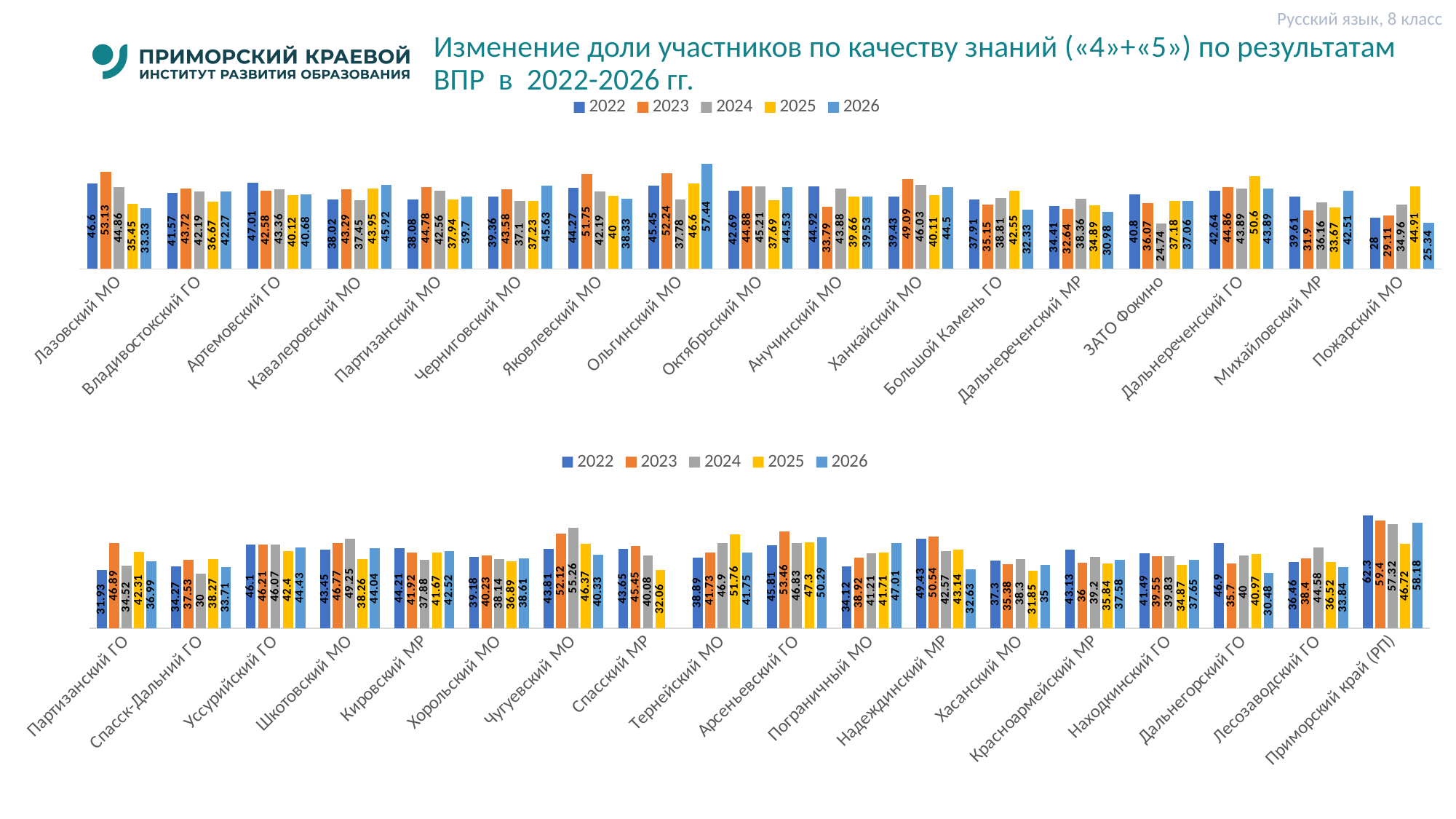

Русский язык, 8 класс
# Изменение доли участников по качеству знаний («4»+«5») по результатам ВПР  в  2022-2026 гг.

### Chart

| Category | 2022 | 2023 | 2024 | 2025 | 2026 |
|---|---|---|---|---|---|
| Лазовский МО | 46.599999999999994 | 53.13 | 44.86 | 35.45 | 33.33 |
| Владивостокский ГО | 41.57 | 43.72 | 42.19 | 36.67 | 42.27 |
| Артемовский ГО | 47.010000000000005 | 42.58 | 43.36 | 40.12 | 40.68 |
| Кавалеровский МО | 38.019999999999996 | 43.29 | 37.45 | 43.95 | 45.92 |
| Партизанский МО | 38.08 | 44.78 | 42.56 | 37.94 | 39.7 |
| Черниговский МО | 39.36 | 43.58 | 37.1 | 37.23 | 45.629999999999995 |
| Яковлевский МО | 44.269999999999996 | 51.75 | 42.19 | 40.0 | 38.33 |
| Ольгинский МО | 45.449999999999996 | 52.24 | 37.78 | 46.6 | 57.440000000000005 |
| Октябрьский МО | 42.69 | 44.879999999999995 | 45.209999999999994 | 37.69 | 44.53 |
| Анучинский МО | 44.92 | 33.79 | 43.88 | 39.66 | 39.53 |
| Ханкайский МО | 39.43 | 49.09 | 46.03 | 40.11 | 44.5 |
| Большой Камень ГО | 37.91 | 35.15 | 38.81 | 42.55 | 32.33 |
| Дальнереченский МР | 34.41 | 32.64 | 38.36 | 34.89 | 30.98 |
| ЗАТО Фокино | 40.8 | 36.07 | 24.740000000000002 | 37.18 | 37.06 |
| Дальнереченский ГО | 42.64 | 44.86 | 43.89 | 50.6 | 43.89 |
| Михайловский МР | 39.61 | 31.9 | 36.16 | 33.67 | 42.51 |
| Пожарский МО | 28.0 | 29.11 | 34.96 | 44.91 | 25.340000000000003 |

### Chart

| Category | 2022 | 2023 | 2024 | 2025 | 2026 |
|---|---|---|---|---|---|
| Партизанский ГО | 31.93 | 46.89 | 34.519999999999996 | 42.31 | 36.99 |
| Спасск-Дальний ГО | 34.269999999999996 | 37.53 | 30.0 | 38.27 | 33.71 |
| Уссурийский ГО | 46.099999999999994 | 46.21 | 46.07 | 42.400000000000006 | 44.43 |
| Шкотовский МО | 43.45 | 46.769999999999996 | 49.25 | 38.26 | 44.04 |
| Кировский МР | 44.21 | 41.92 | 37.879999999999995 | 41.67 | 42.519999999999996 |
| Хорольский МО | 39.18 | 40.230000000000004 | 38.14 | 36.89 | 38.61 |
| Чугуевский МО | 43.81 | 52.120000000000005 | 55.260000000000005 | 46.370000000000005 | 40.33 |
| Спасский МР | 43.650000000000006 | 45.45 | 40.080000000000005 | 32.06 | None |
| Тернейский МО | 38.89 | 41.73 | 46.9 | 51.76 | 41.75 |
| Арсеньевский ГО | 45.809999999999995 | 53.46 | 46.83 | 47.3 | 50.290000000000006 |
| Пограничный МО | 34.12 | 38.92 | 41.21 | 41.71 | 47.01 |
| Надеждинский МР | 49.43 | 50.540000000000006 | 42.57 | 43.14 | 32.629999999999995 |
| Хасанский МО | 37.3 | 35.379999999999995 | 38.3 | 31.85 | 35.0 |
| Красноармейский МР | 43.13 | 36.0 | 39.2 | 35.84 | 37.58 |
| Находкинский ГО | 41.49 | 39.55 | 39.83 | 34.870000000000005 | 37.65 |
| Дальнегорский ГО | 46.9 | 35.7 | 40.0 | 40.97 | 30.48 |
| Лесозаводский ГО | 36.46 | 38.4 | 44.580000000000005 | 36.519999999999996 | 33.839999999999996 |
| Приморский край (РП) | 62.3 | 59.4 | 57.31999999999999 | 46.72 | 58.17999999999999 |